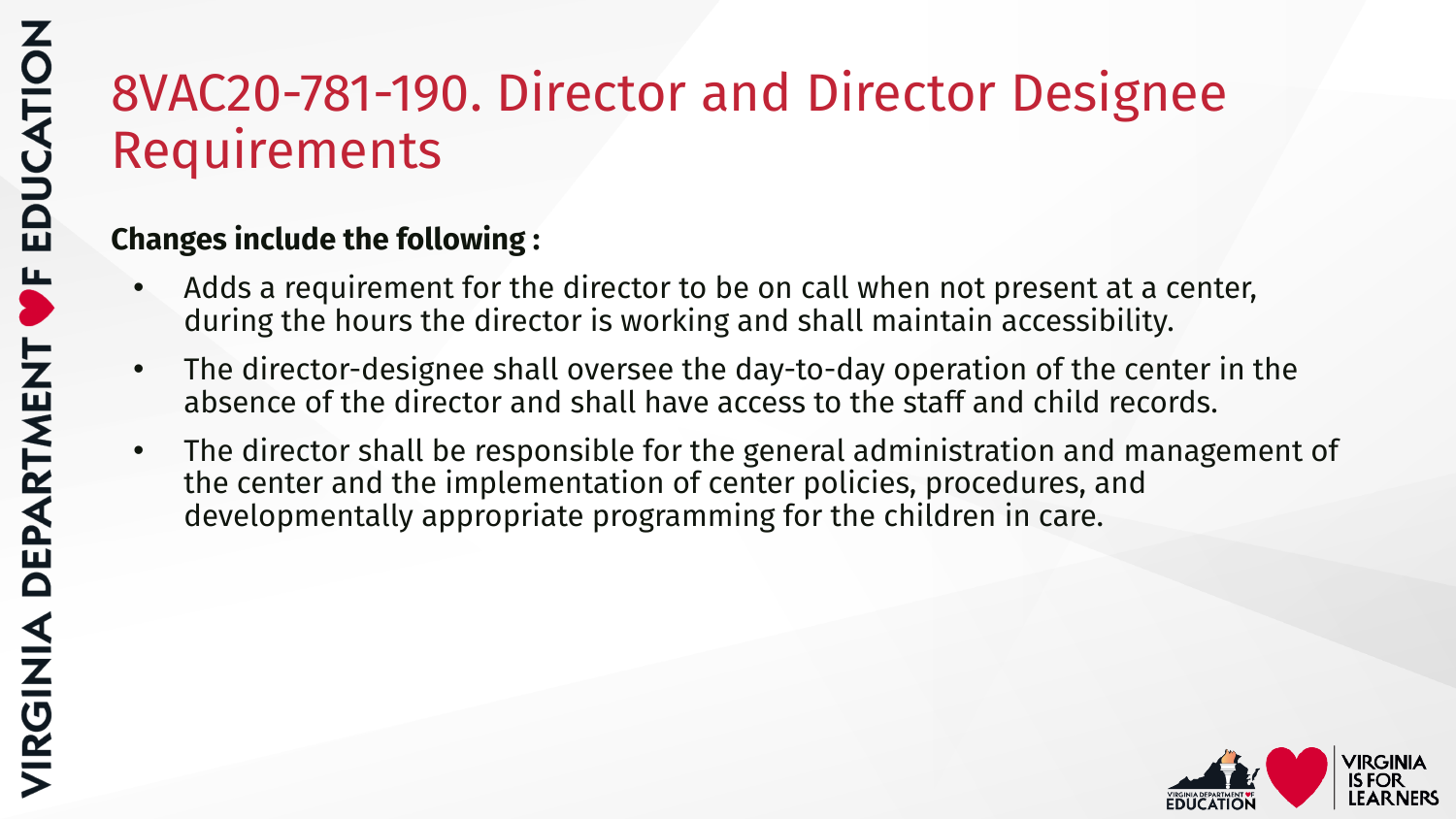

# 8VAC20-781-190. Director and Director Designee Requirements
Changes include the following :
Adds a requirement for the director to be on call when not present at a center, during the hours the director is working and shall maintain accessibility.
The director-designee shall oversee the day-to-day operation of the center in the absence of the director and shall have access to the staff and child records.
The director shall be responsible for the general administration and management of the center and the implementation of center policies, procedures, and developmentally appropriate programming for the children in care.